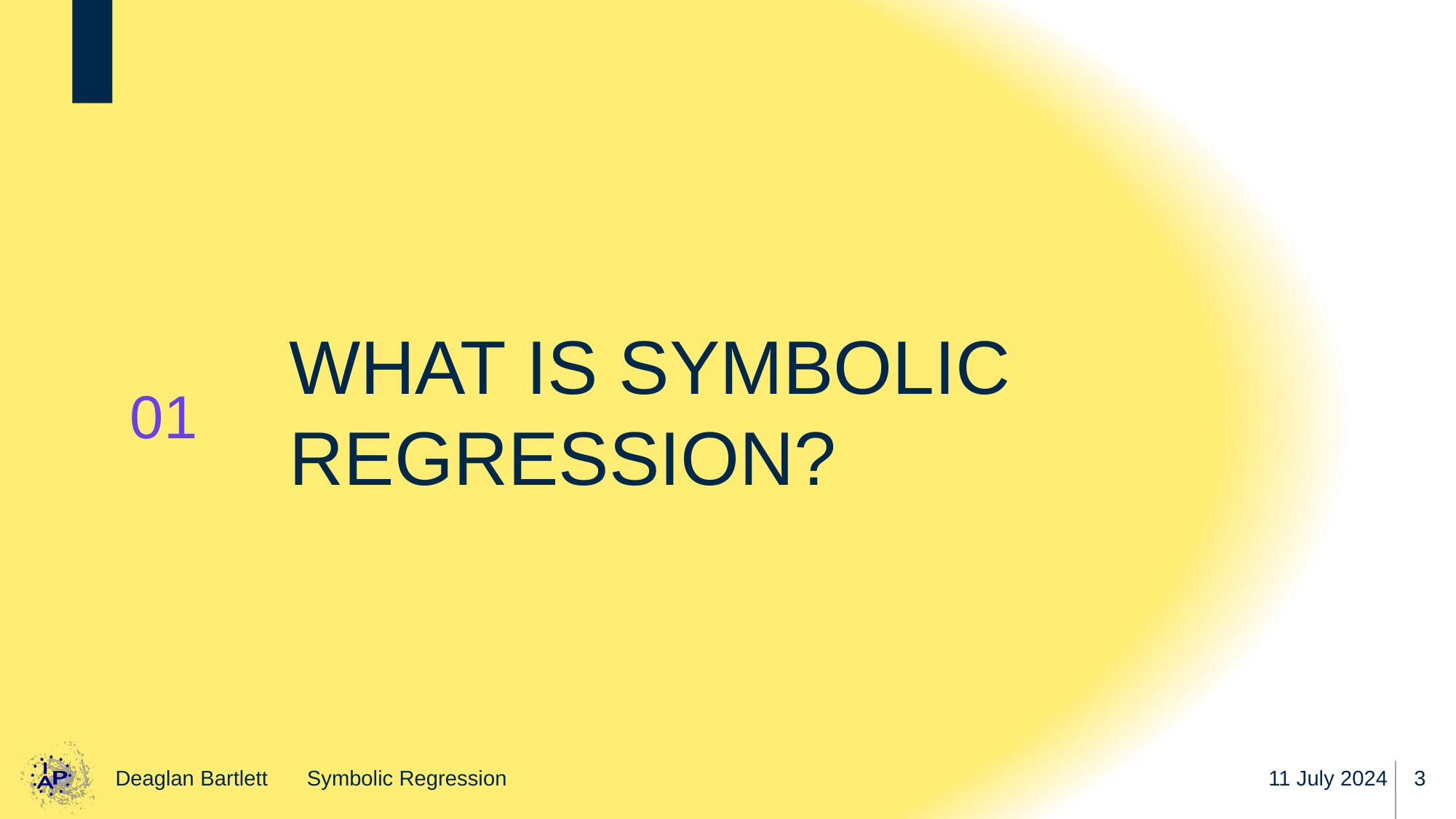

What is Symbolic Regression?
01
Symbolic Regression
11 July 2024
3